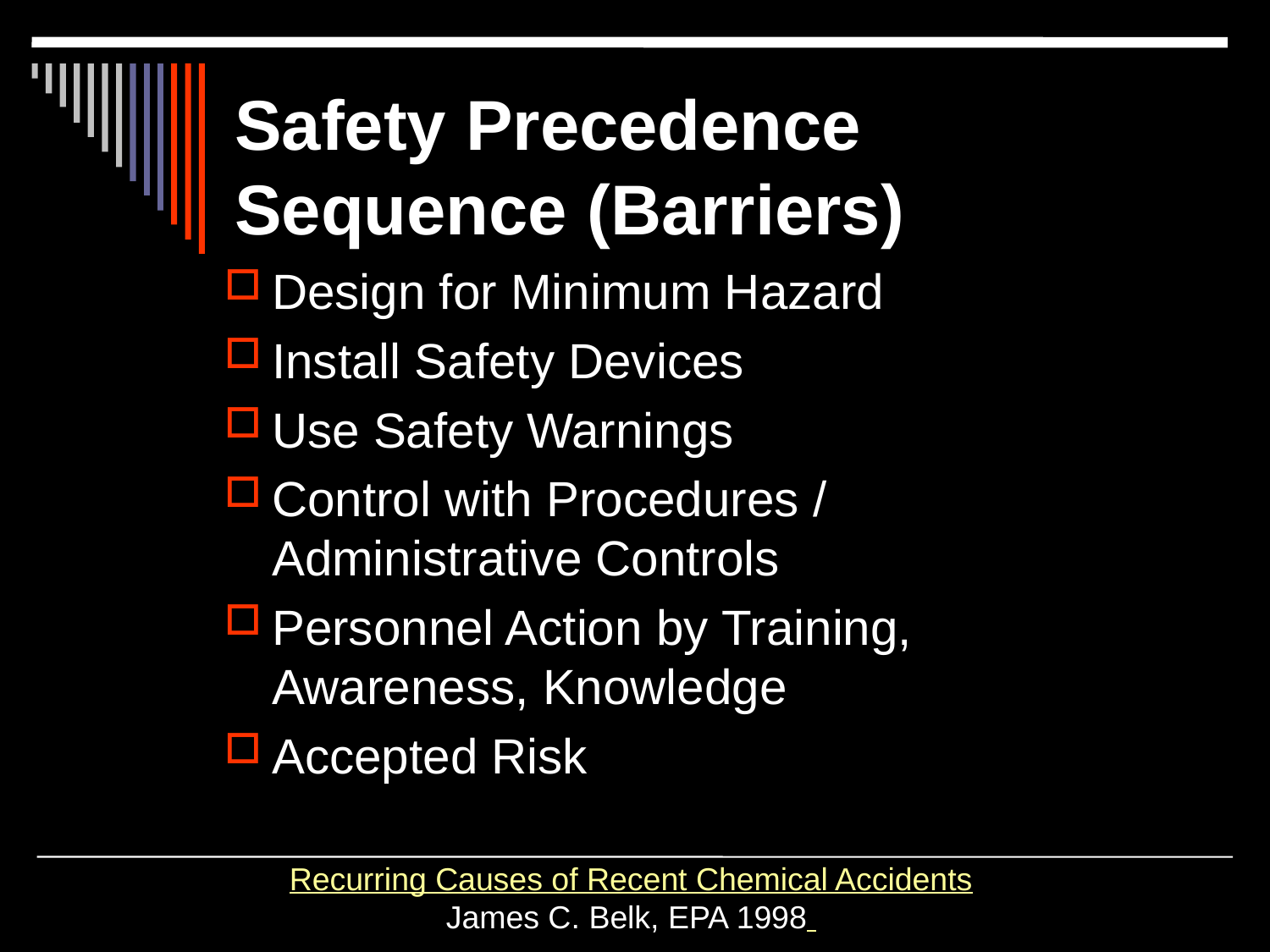

# Safety Precedence Sequence (Barriers)
Design for Minimum Hazard
Install Safety Devices
Use Safety Warnings
Control with Procedures / Administrative Controls
Personnel Action by Training, Awareness, Knowledge
Accepted Risk

Recurring Causes of Recent Chemical Accidents
James C. Belk, EPA 1998